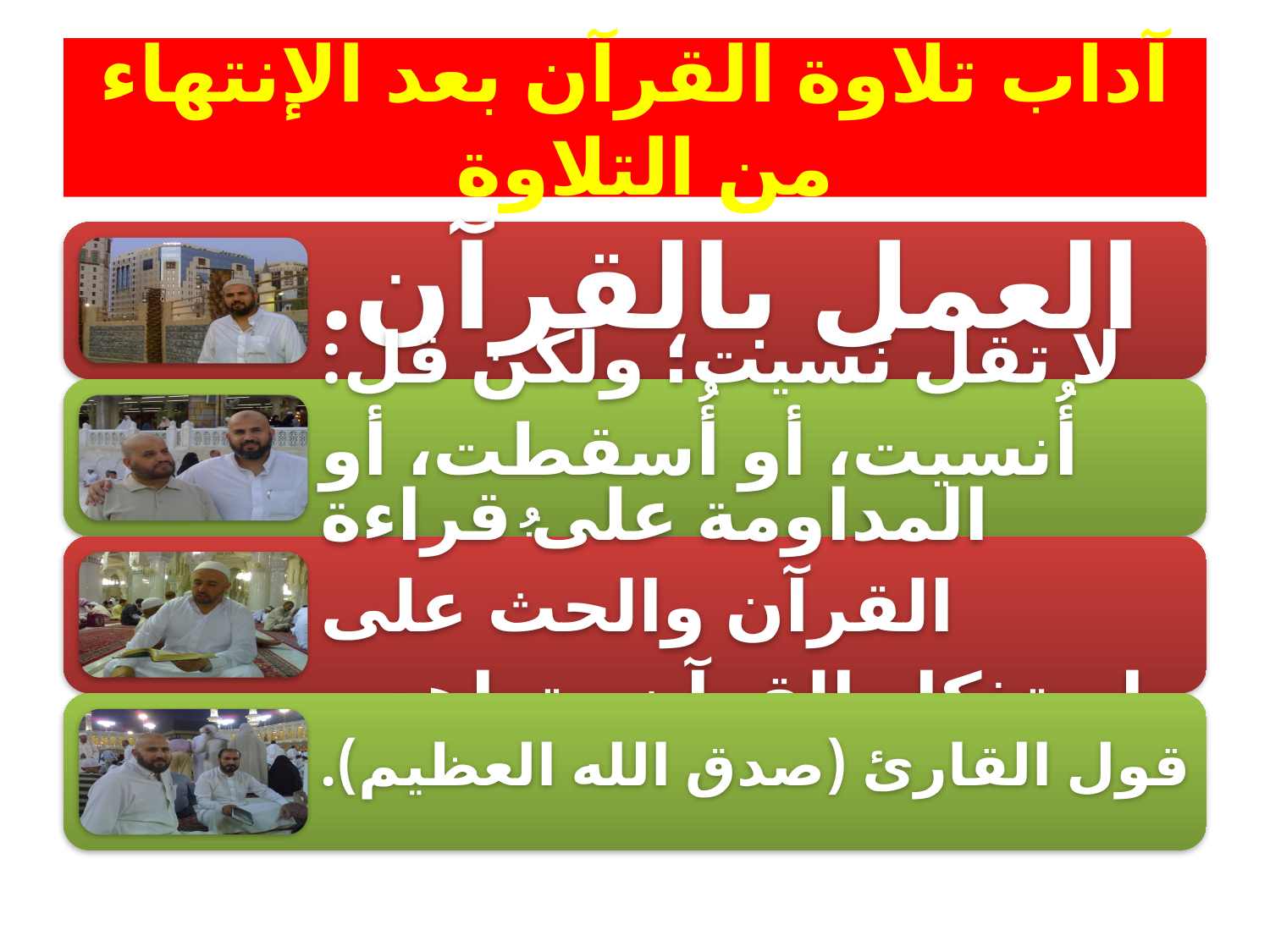

# آداب تلاوة القرآن بعد الإنتهاء من التلاوة
قول القارئ (صدق الله العظيم).